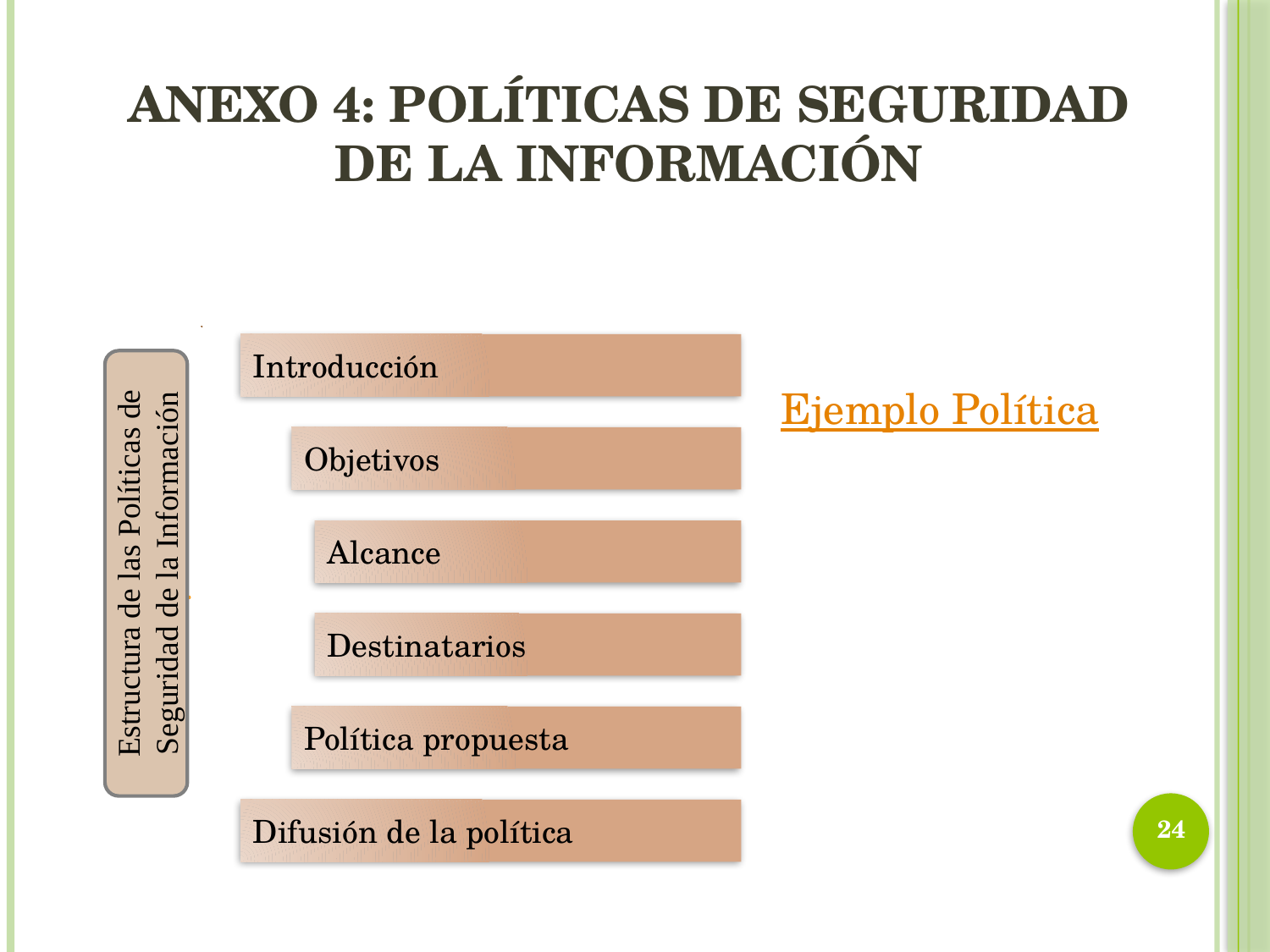

# Anexo 4: Políticas de seguridad de la información
Introducción
Política propuesta
Difusión de la política
Objetivos
Alcance
Destinatarios
Ejemplo Política

Estructura de las Políticas de Seguridad de la Información

24